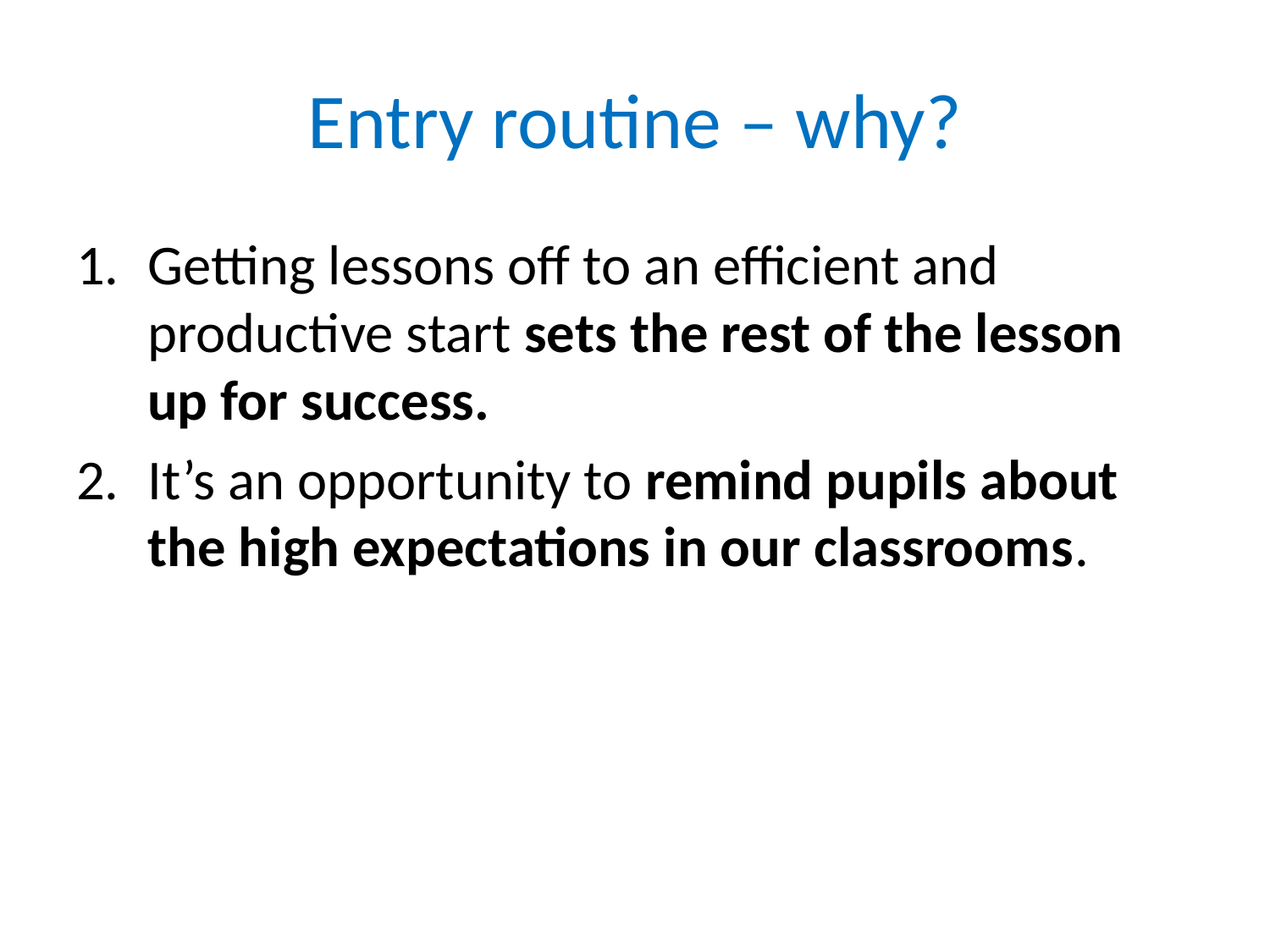

# Entry routine – why?
Getting lessons off to an efficient and productive start sets the rest of the lesson up for success.
It’s an opportunity to remind pupils about the high expectations in our classrooms.